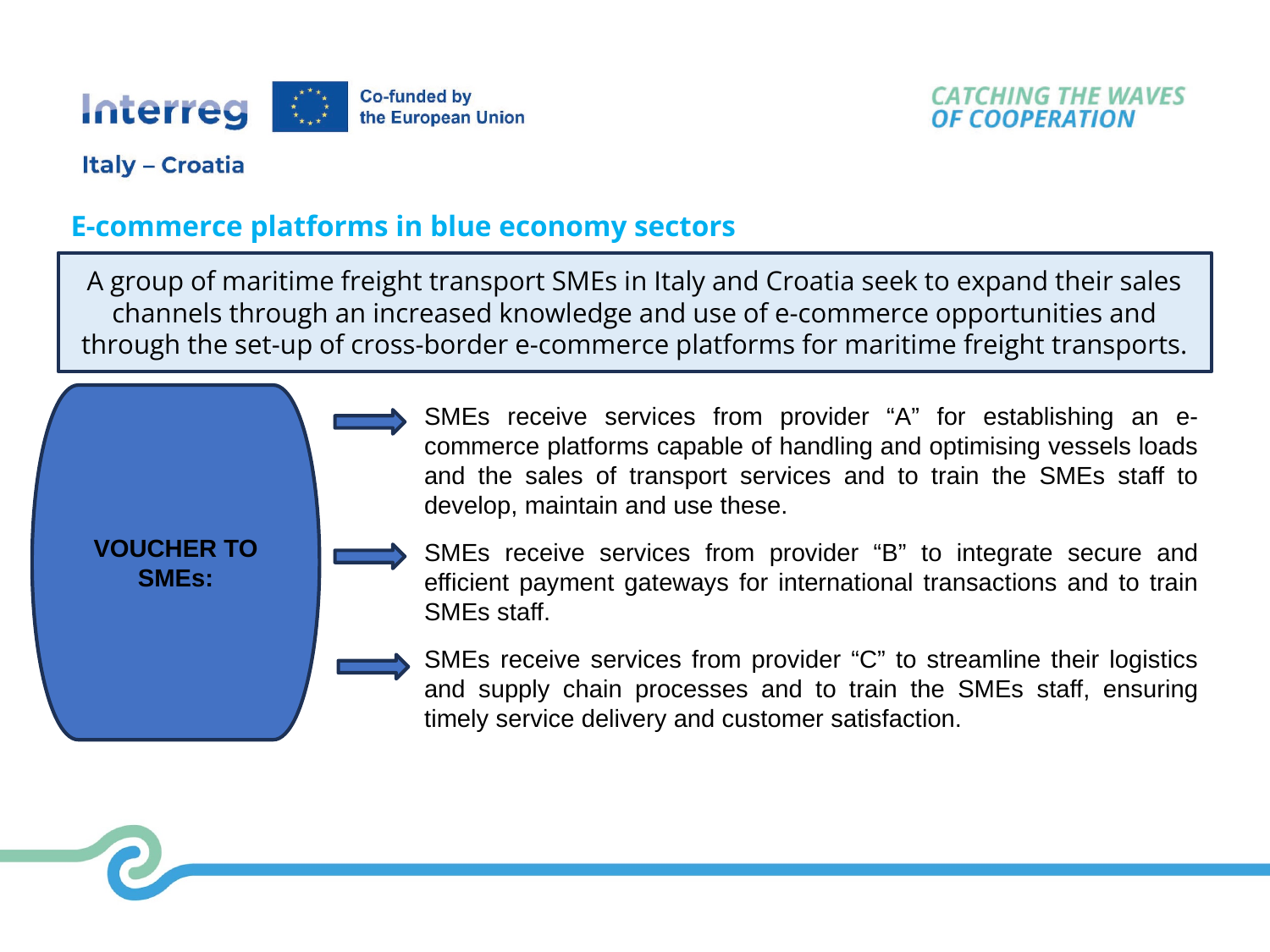

E-commerce platforms in blue economy sectors

A group of maritime freight transport SMEs in Italy and Croatia seek to expand their sales channels through an increased knowledge and use of e-commerce opportunities and through the set-up of cross-border e-commerce platforms for maritime freight transports.

VOUCHER TO SMEs:
SMEs receive services from provider “A” for establishing an e-commerce platforms capable of handling and optimising vessels loads and the sales of transport services and to train the SMEs staff to develop, maintain and use these.

SMEs receive services from provider “B” to integrate secure and efficient payment gateways for international transactions and to train SMEs staff.

SMEs receive services from provider “C” to streamline their logistics and supply chain processes and to train the SMEs staff, ensuring timely service delivery and customer satisfaction.